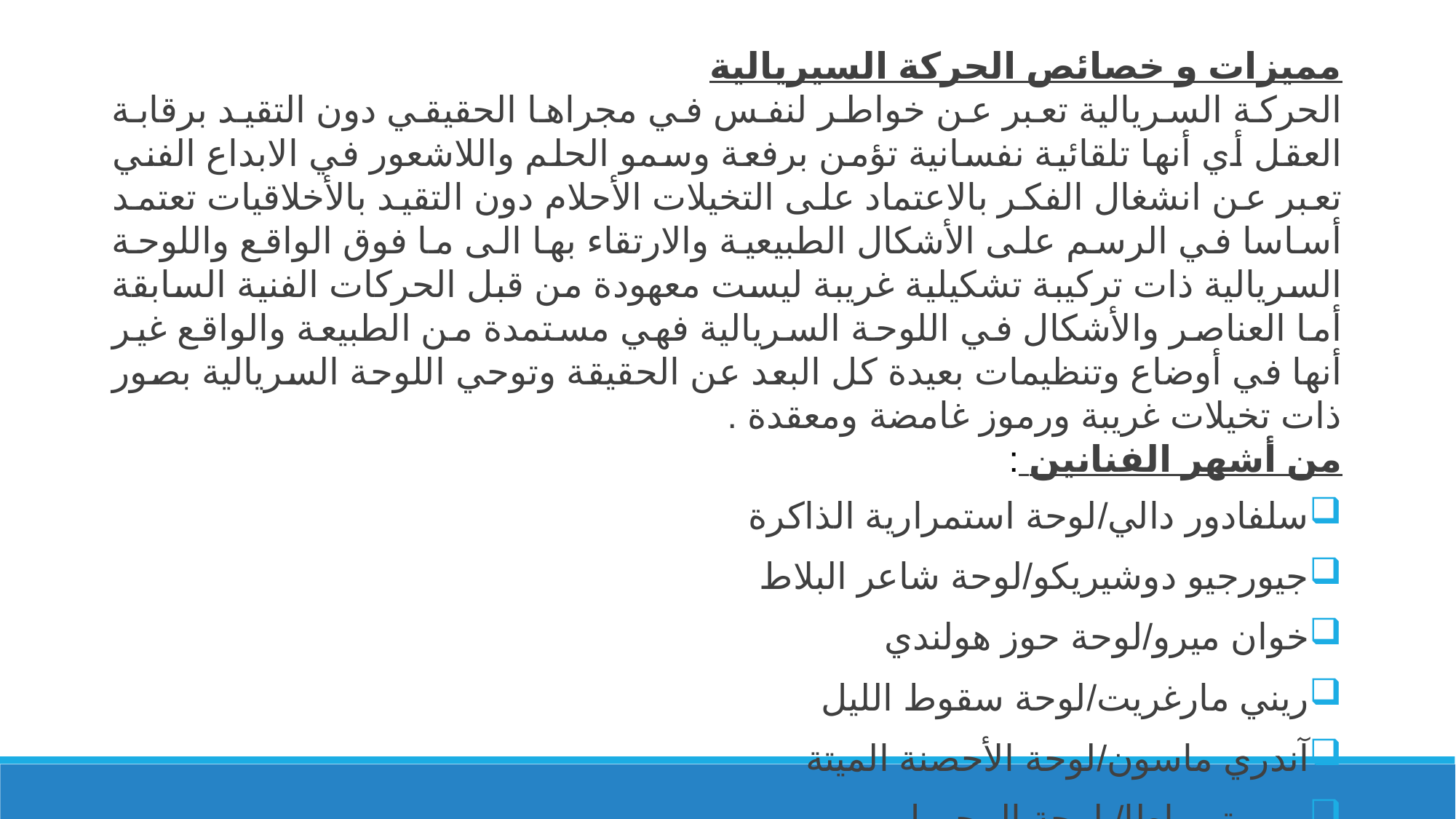

مميزات و خصائص الحركة السيريالية
الحركة السريالية تعبر عن خواطر لنفس في مجراها الحقيقي دون التقيد برقابة العقل أي أنها تلقائية نفسانية تؤمن برفعة وسمو الحلم واللاشعور في الابداع الفني تعبر عن انشغال الفكر بالاعتماد على التخيلات الأحلام دون التقيد بالأخلاقيات تعتمد أساسا في الرسم على الأشكال الطبيعية والارتقاء بها الى ما فوق الواقع واللوحة السريالية ذات تركيبة تشكيلية غريبة ليست معهودة من قبل الحركات الفنية السابقة أما العناصر والأشكال في اللوحة السريالية فهي مستمدة من الطبيعة والواقع غير أنها في أوضاع وتنظيمات بعيدة كل البعد عن الحقيقة وتوحي اللوحة السريالية بصور ذات تخيلات غريبة ورموز غامضة ومعقدة .
من أشهر الفنانين :
سلفادور دالي/لوحة استمرارية الذاكرة
جيورجيو دوشيريكو/لوحة شاعر البلاط
خوان ميرو/لوحة حوز هولندي
ريني مارغريت/لوحة سقوط الليل
آندري ماسون/لوحة الأحصنة الميتة
 روبرتو ماطا/ لوحة المجهول